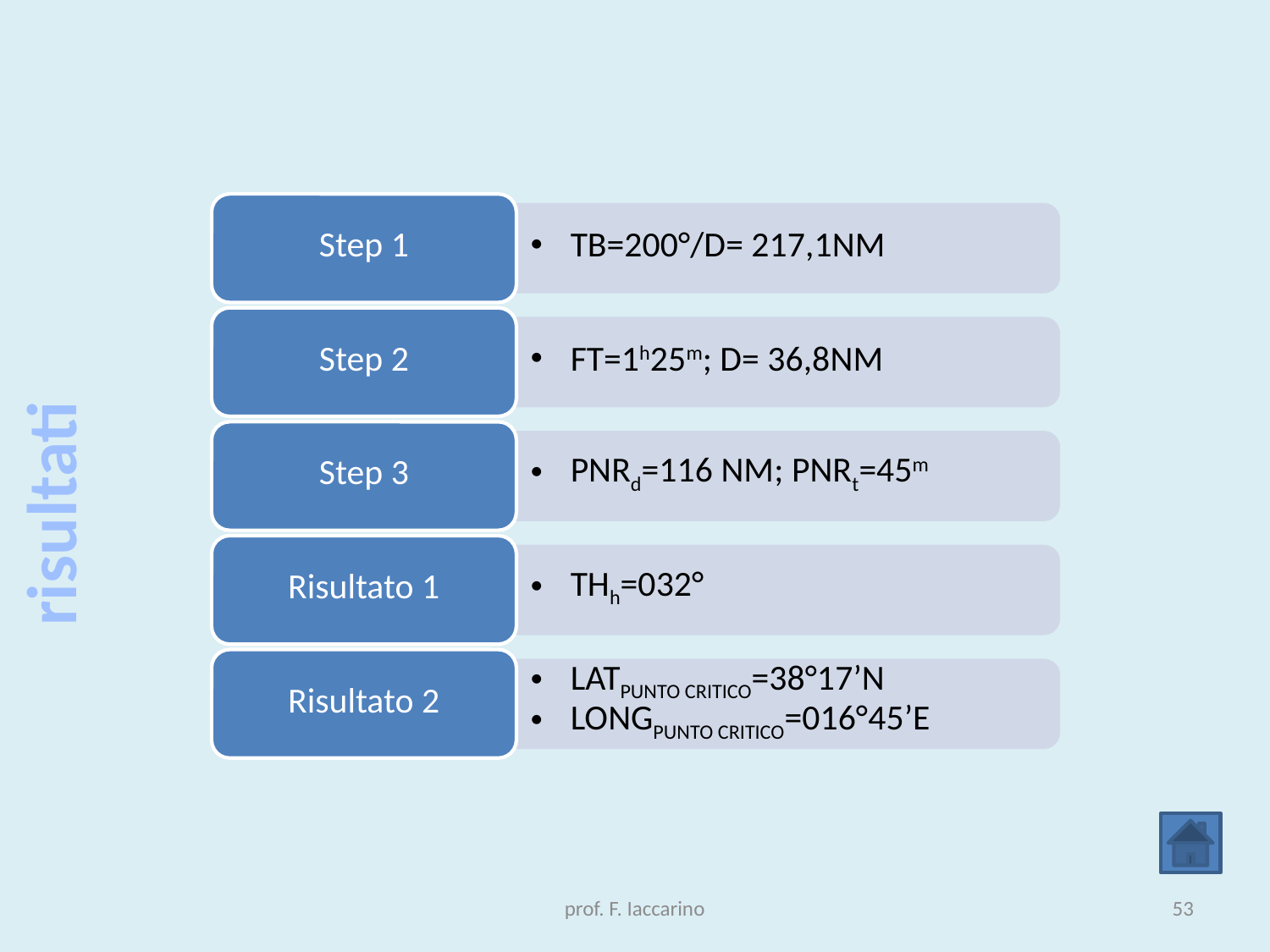

Step 1
TB=200°/D= 217,1NM
Step 2
FT=1h25m; D= 36,8NM
Step 3
PNRd=116 NM; PNRt=45m
Risultato 1
LATPUNTO CRITICO=38°17’N
LONGPUNTO CRITICO=016°45’E
Risultato 2
THh=032°
risultati

prof. F. Iaccarino
53